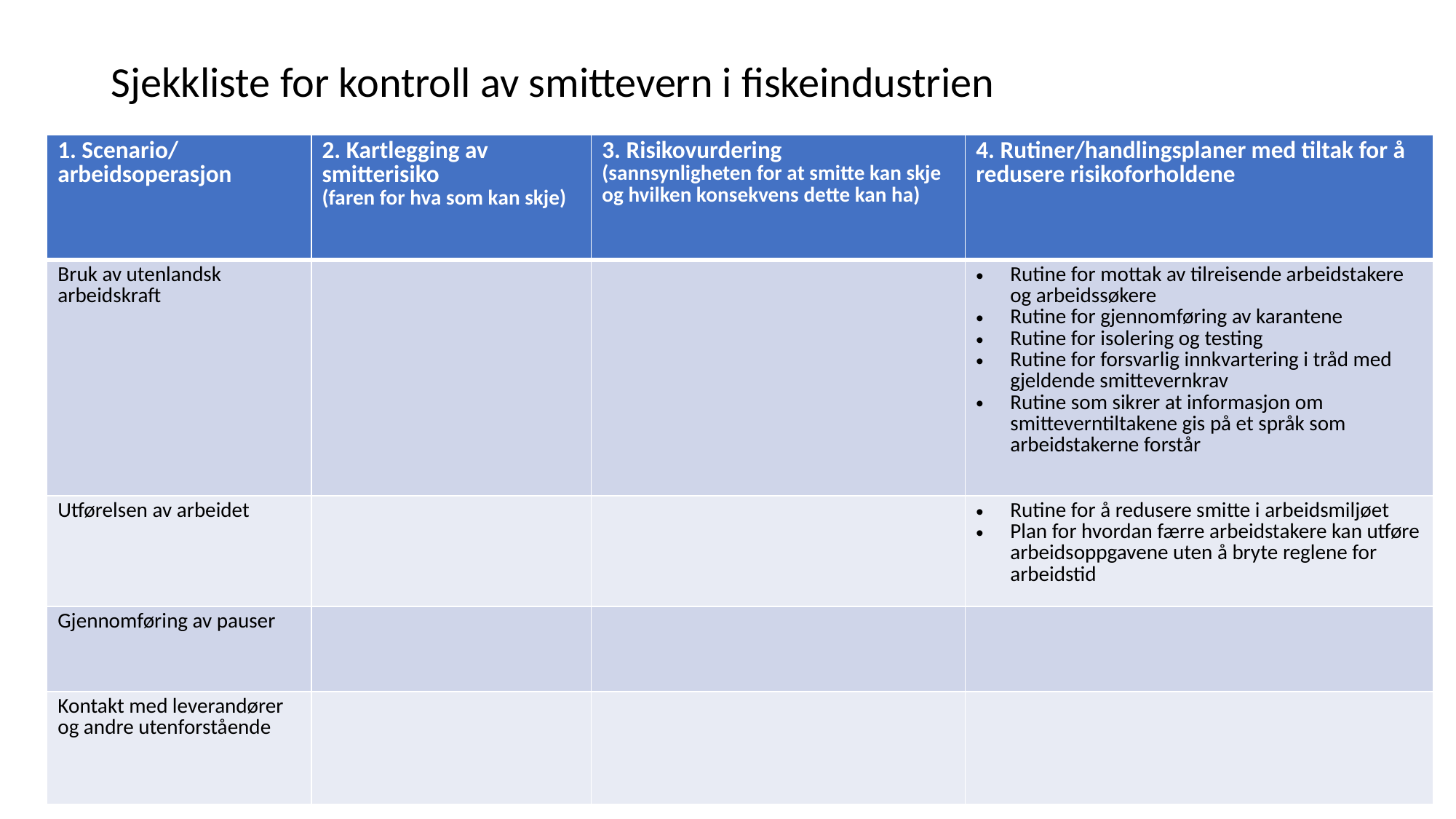

# Sjekkliste for kontroll av smittevern i fiskeindustrien
| 1. Scenario/ arbeidsoperasjon | 2. Kartlegging av smitterisiko (faren for hva som kan skje) | 3. Risikovurdering (sannsynligheten for at smitte kan skje og hvilken konsekvens dette kan ha) | 4. Rutiner/handlingsplaner med tiltak for å redusere risikoforholdene |
| --- | --- | --- | --- |
| Bruk av utenlandsk arbeidskraft |  |  | Rutine for mottak av tilreisende arbeidstakere og arbeidssøkere Rutine for gjennomføring av karantene Rutine for isolering og testing Rutine for forsvarlig innkvartering i tråd med gjeldende smittevernkrav Rutine som sikrer at informasjon om smitteverntiltakene gis på et språk som arbeidstakerne forstår |
| Utførelsen av arbeidet |  |  | Rutine for å redusere smitte i arbeidsmiljøet Plan for hvordan færre arbeidstakere kan utføre arbeidsoppgavene uten å bryte reglene for arbeidstid |
| Gjennomføring av pauser |  |  |  |
| Kontakt med leverandører og andre utenforstående |  |  |  |